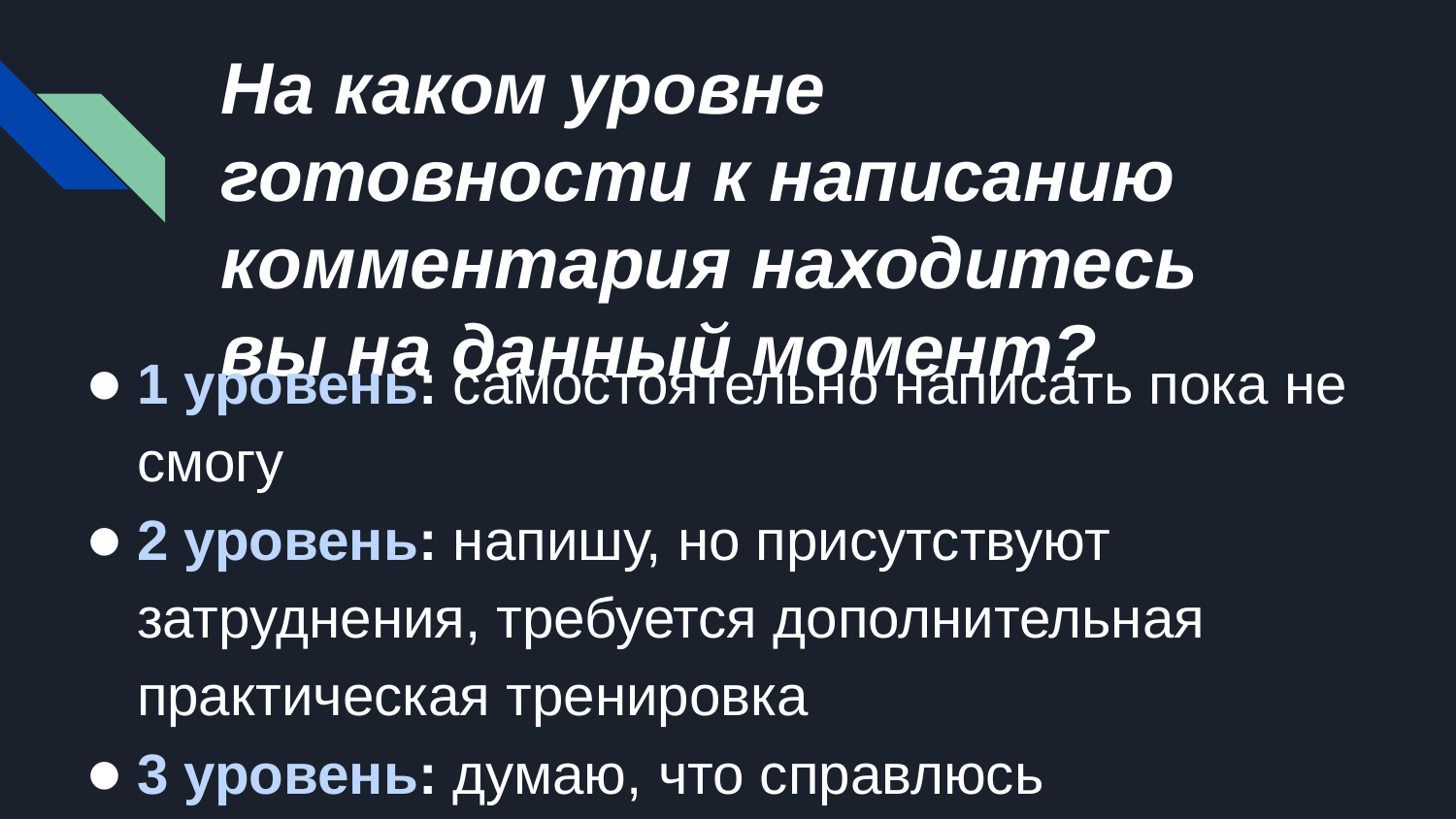

# На каком уровне готовности к написанию комментария находитесь вы на данный момент?
1 уровень: самостоятельно написать пока не смогу
2 уровень: напишу, но присутствуют затруднения, требуется дополнительная практическая тренировка
3 уровень: думаю, что справлюсь